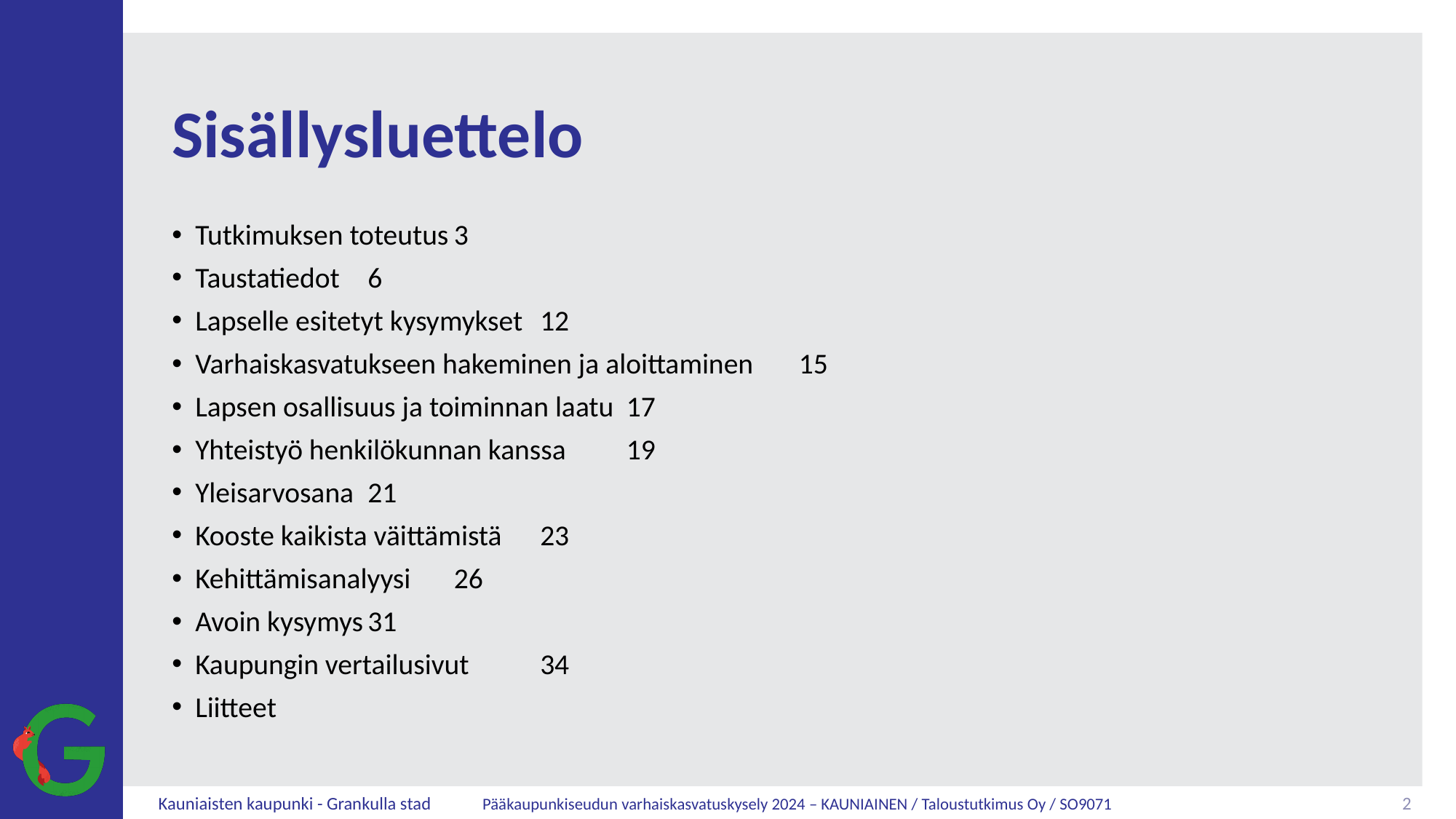

# Sisällysluettelo
Tutkimuksen toteutus					3
Taustatiedot						6
Lapselle esitetyt kysymykset				12
Varhaiskasvatukseen hakeminen ja aloittaminen	15
Lapsen osallisuus ja toiminnan laatu			17
Yhteistyö henkilökunnan kanssa			19
Yleisarvosana						21
Kooste kaikista väittämistä				23
Kehittämisanalyysi					26
Avoin kysymys					31
Kaupungin vertailusivut				34
Liitteet
2